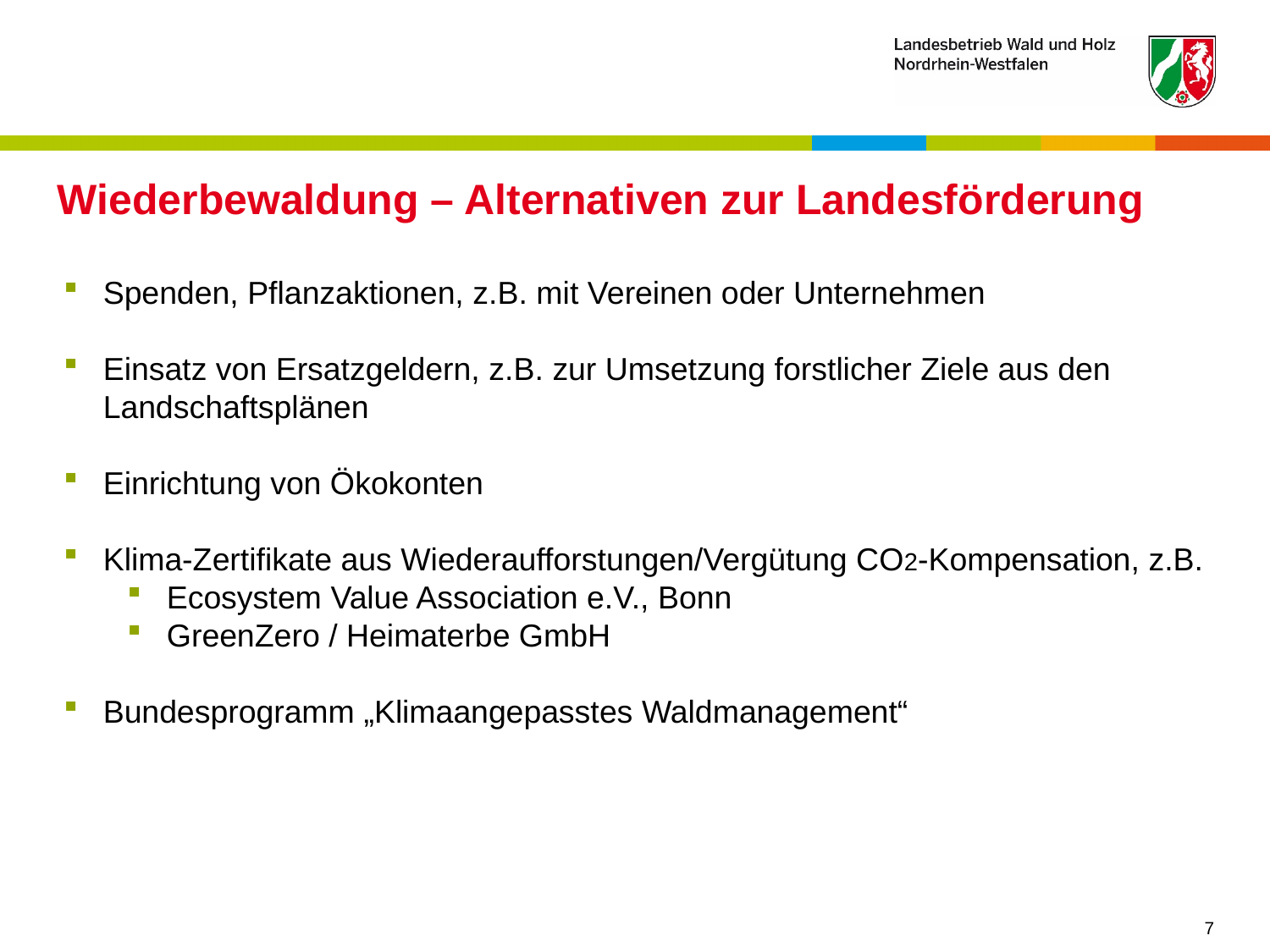

Wiederbewaldung – Alternativen zur Landesförderung
Spenden, Pflanzaktionen, z.B. mit Vereinen oder Unternehmen

Einsatz von Ersatzgeldern, z.B. zur Umsetzung forstlicher Ziele aus den Landschaftsplänen

Einrichtung von Ökokonten

Klima-Zertifikate aus Wiederaufforstungen/Vergütung CO2-Kompensation, z.B.
Ecosystem Value Association e.V., Bonn
GreenZero / Heimaterbe GmbH

Bundesprogramm „Klimaangepasstes Waldmanagement“

7